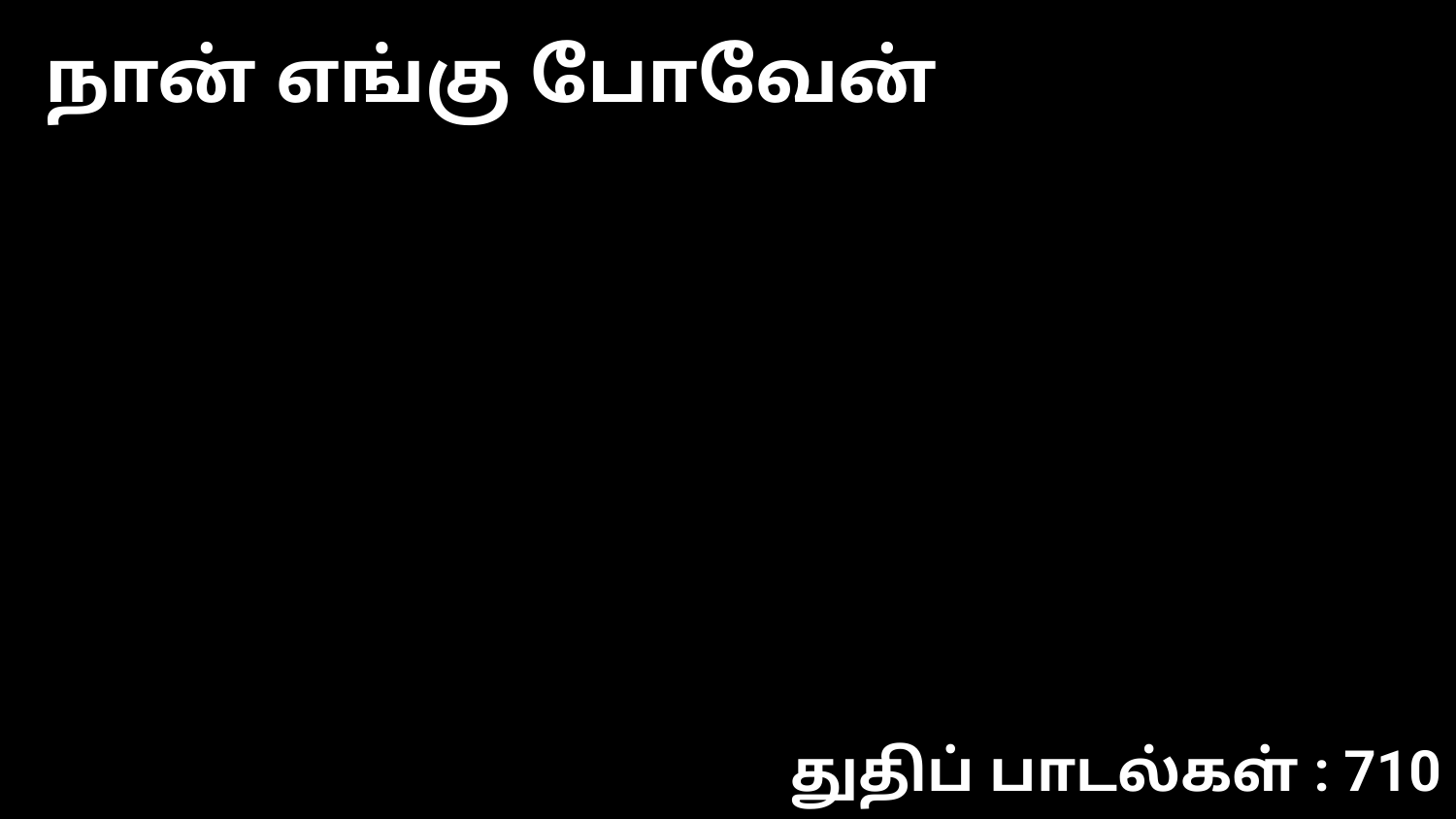

நான் எங்கு போவேன்
துதிப் பாடல்கள் : 710